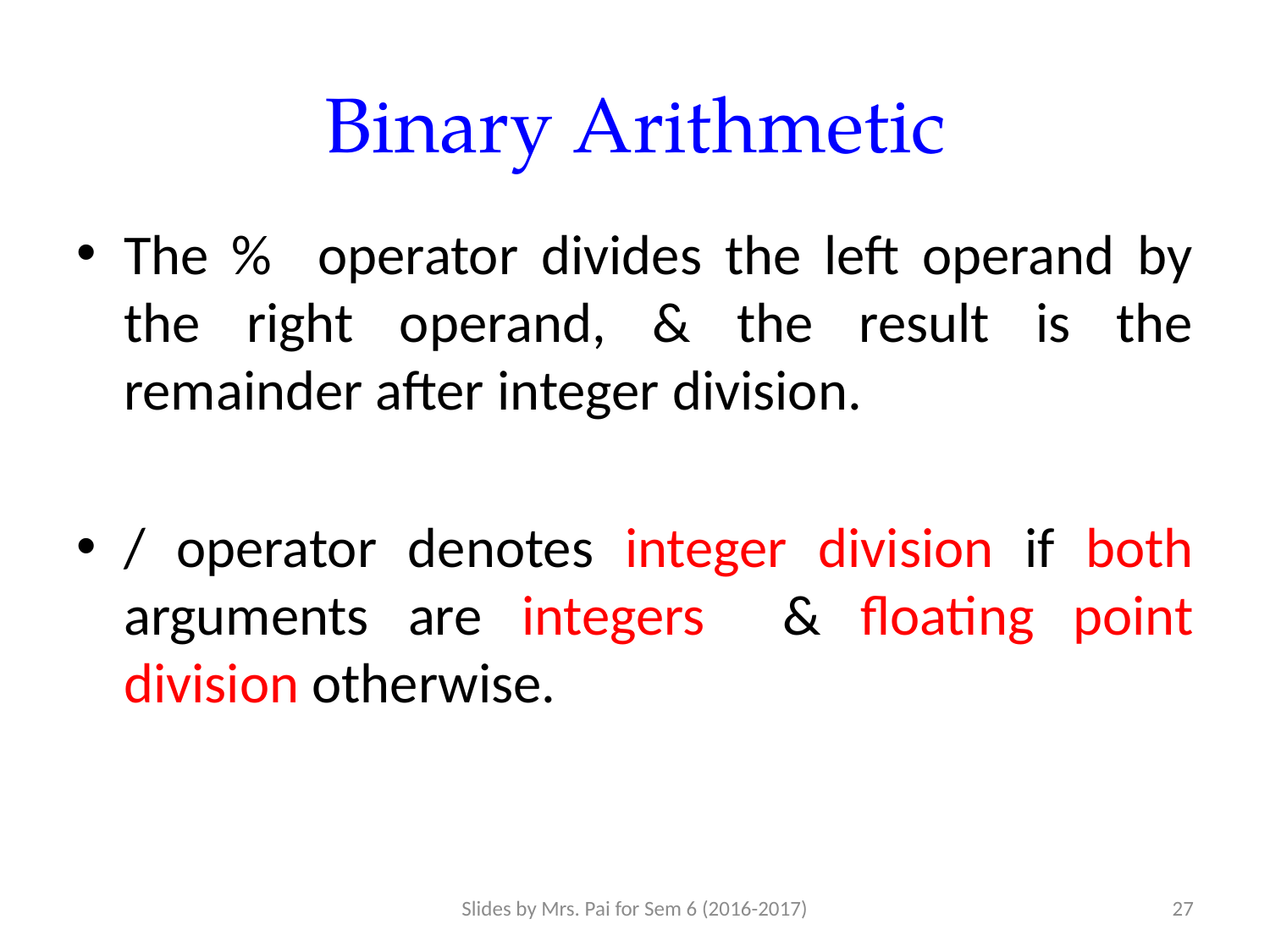

# Binary Arithmetic
The %  operator divides the left operand by the right operand, & the result is the remainder after integer division.

/ operator denotes integer division if both arguments are integers  & floating point division otherwise.
Slides by Mrs. Pai for Sem 6 (2016-2017)
27